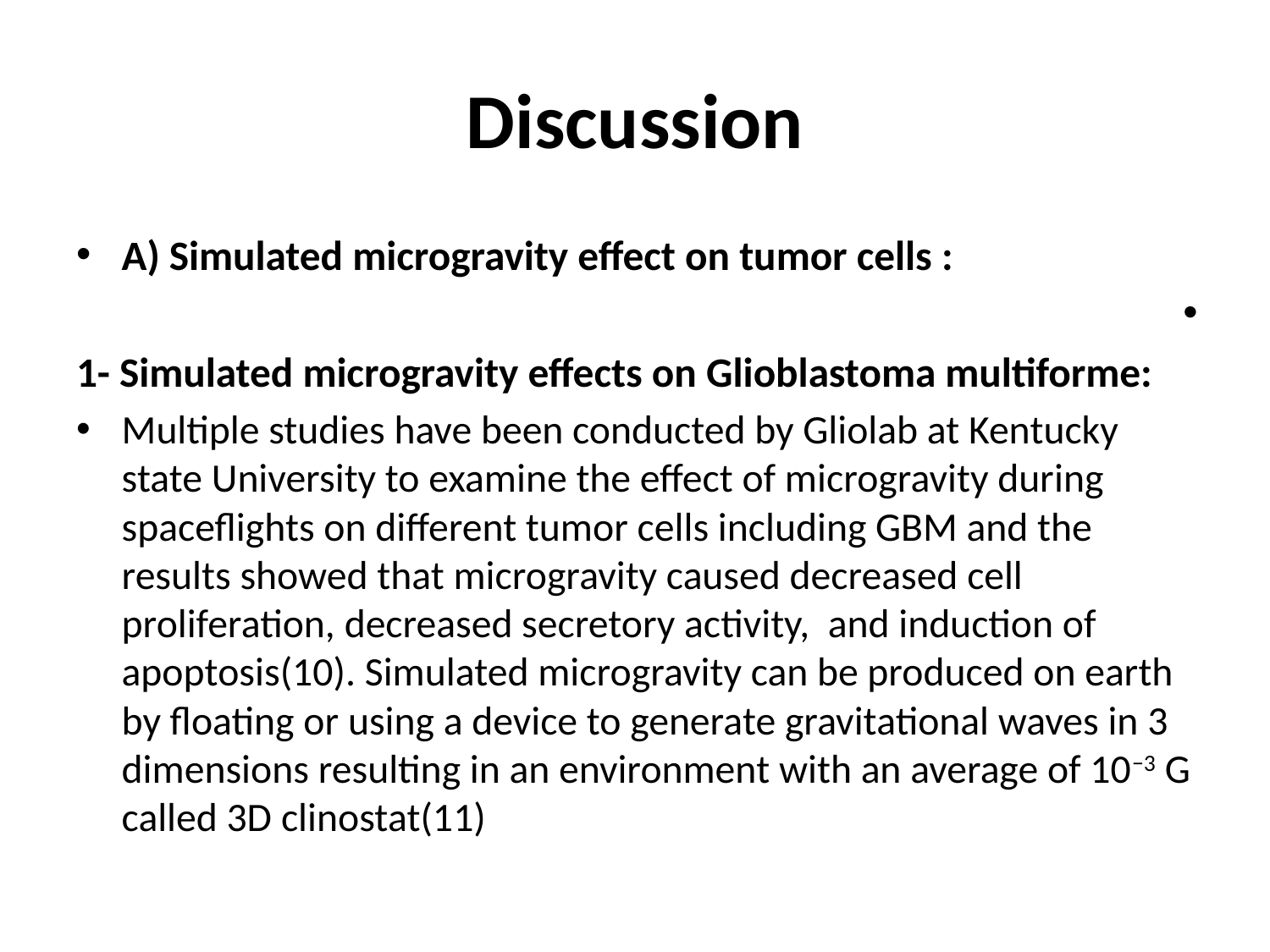

# Discussion
A) Simulated microgravity effect on tumor cells :

1- Simulated microgravity effects on Glioblastoma multiforme:
Multiple studies have been conducted by Gliolab at Kentucky state University to examine the effect of microgravity during spaceflights on different tumor cells including GBM and the results showed that microgravity caused decreased cell proliferation, decreased secretory activity,  and induction of apoptosis(10). Simulated microgravity can be produced on earth by floating or using a device to generate gravitational waves in 3 dimensions resulting in an environment with an average of 10−3 G called 3D clinostat(11)